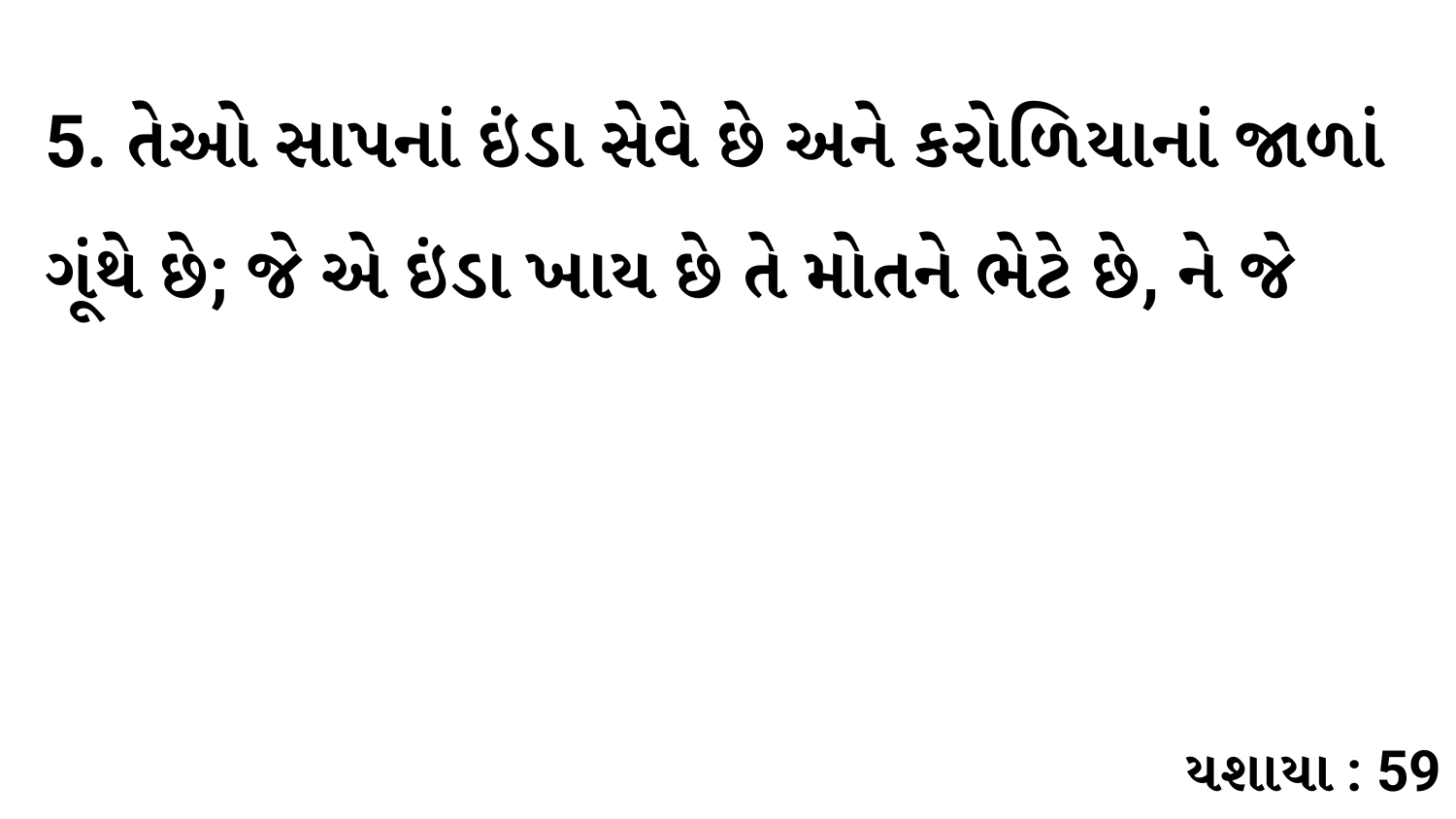

5. તેઓ સાપનાં ઇંડા સેવે છે અને કરોળિયાનાં જાળાં ગૂંથે છે; જે એ ઇંડા ખાય છે તે મોતને ભેટે છે, ને જે
યશાયા : 59